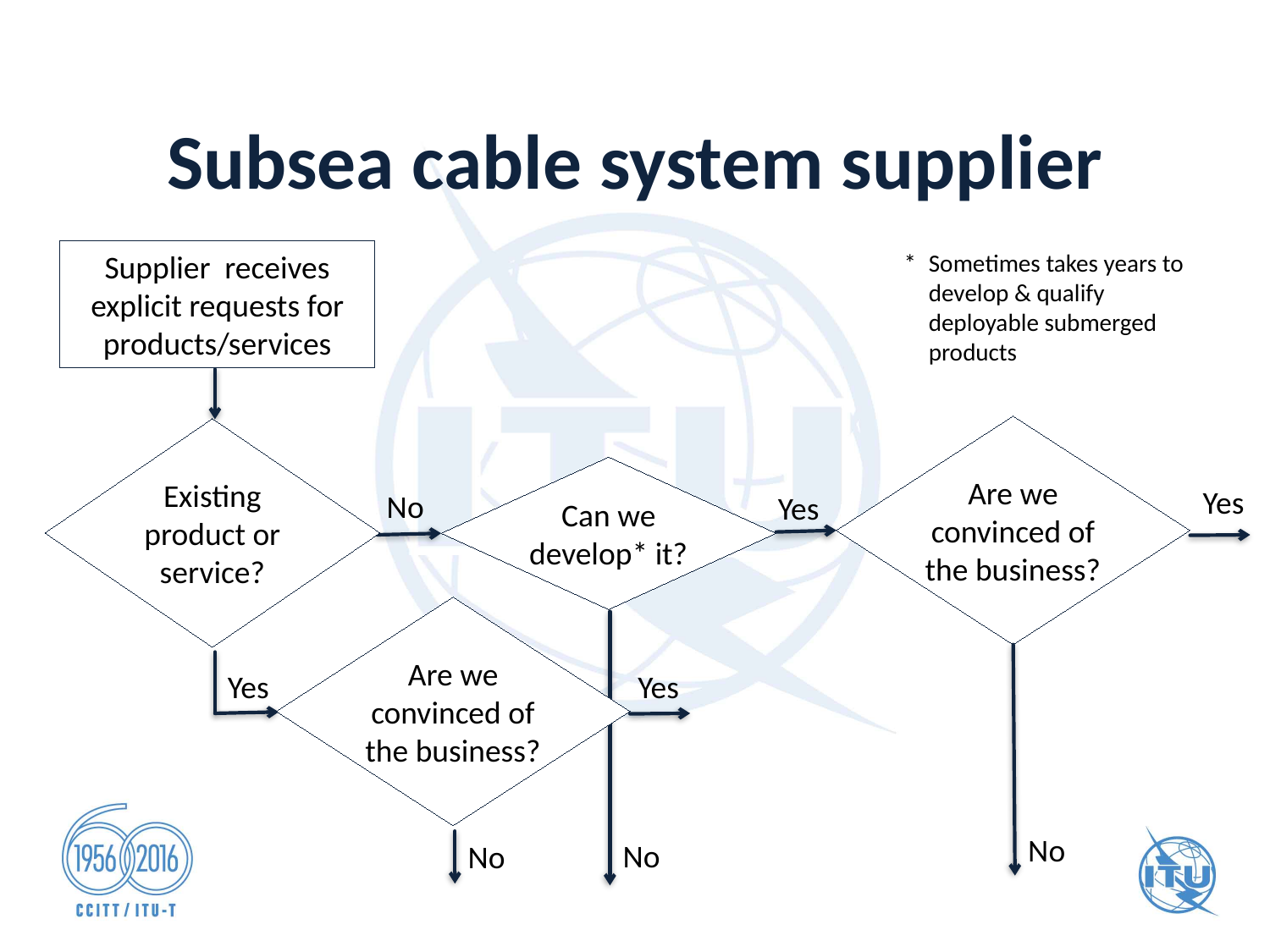

# Subsea cable system supplier
Supplier  receives explicit requests for products/services
* 	Sometimes takes years to develop & qualify deployable submerged products
Are we convinced of the business?
Existing product or service?
Can we develop* it?
Yes
No
Yes
Are we convinced of the business?
Yes
Yes
No
No
No